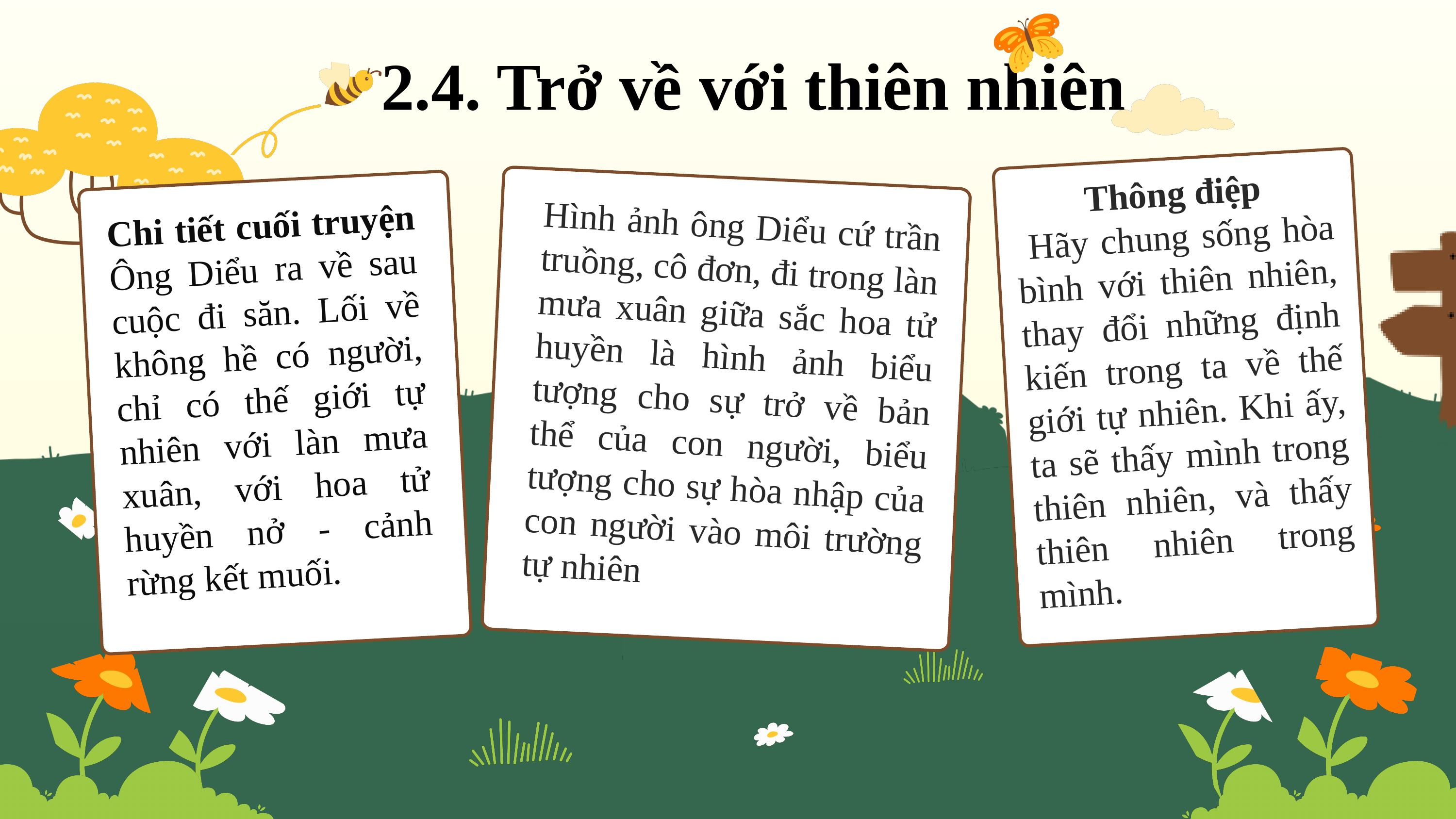

2.4. Trở về với thiên nhiên

Thông điệp
 Hãy chung sống hòa bình với thiên nhiên, thay đổi những định kiến trong ta về thế giới tự nhiên. Khi ấy, ta sẽ thấy mình trong thiên nhiên, và thấy thiên nhiên trong mình.

Chi tiết cuối truyện Ông Diểu ra về sau cuộc đi săn. Lối về không hề có người, chỉ có thế giới tự nhiên với làn mưa xuân, với hoa tử huyền nở - cảnh rừng kết muối.
Hình ảnh ông Diểu cứ trần truồng, cô đơn, đi trong làn mưa xuân giữa sắc hoa tử huyền là hình ảnh biểu tượng cho sự trở về bản thể của con người, biểu tượng cho sự hòa nhập của con người vào môi trường tự nhiên